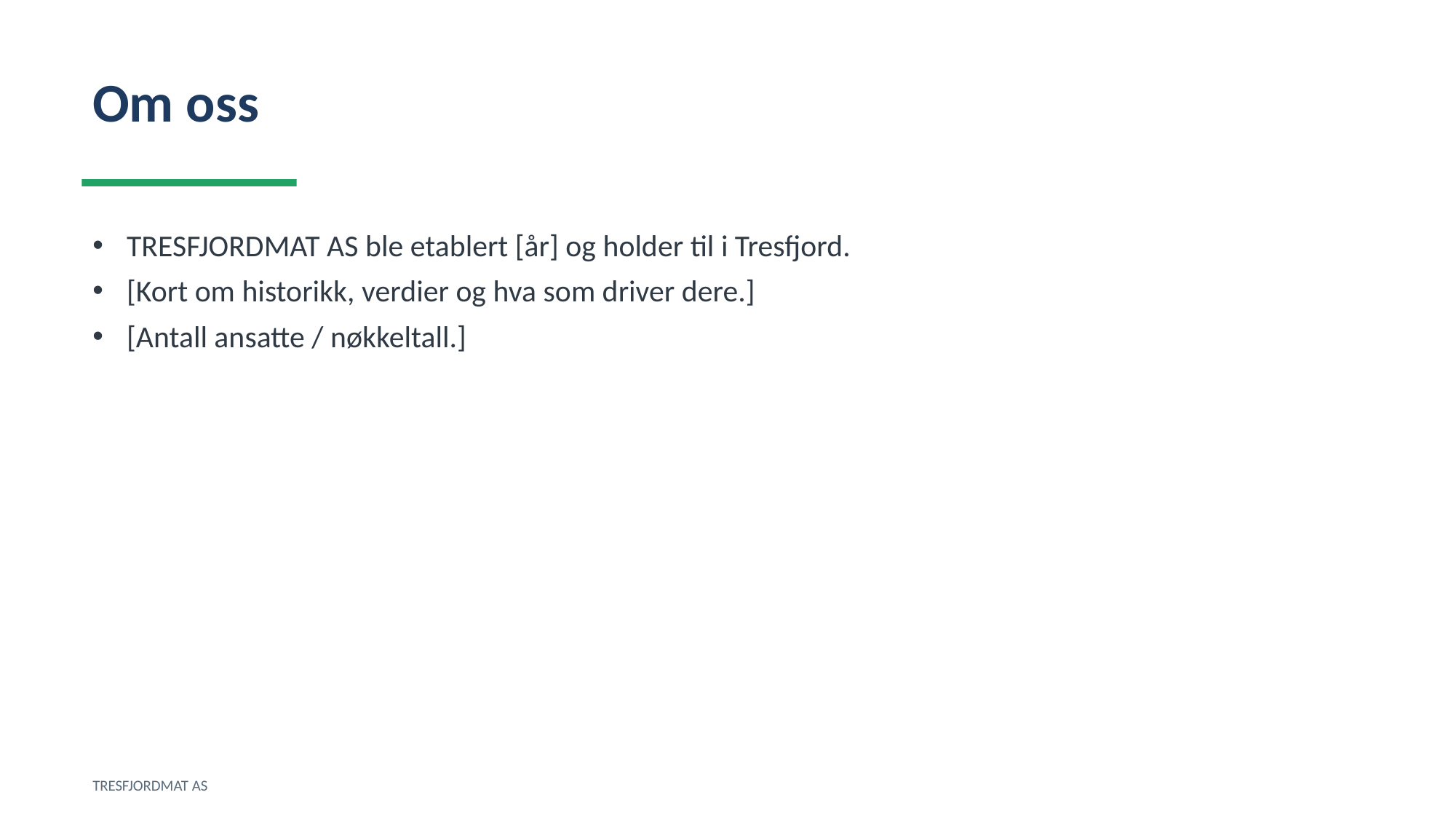

Om oss

TRESFJORDMAT AS ble etablert [år] og holder til i Tresfjord.
[Kort om historikk, verdier og hva som driver dere.]
[Antall ansatte / nøkkeltall.]
TRESFJORDMAT AS